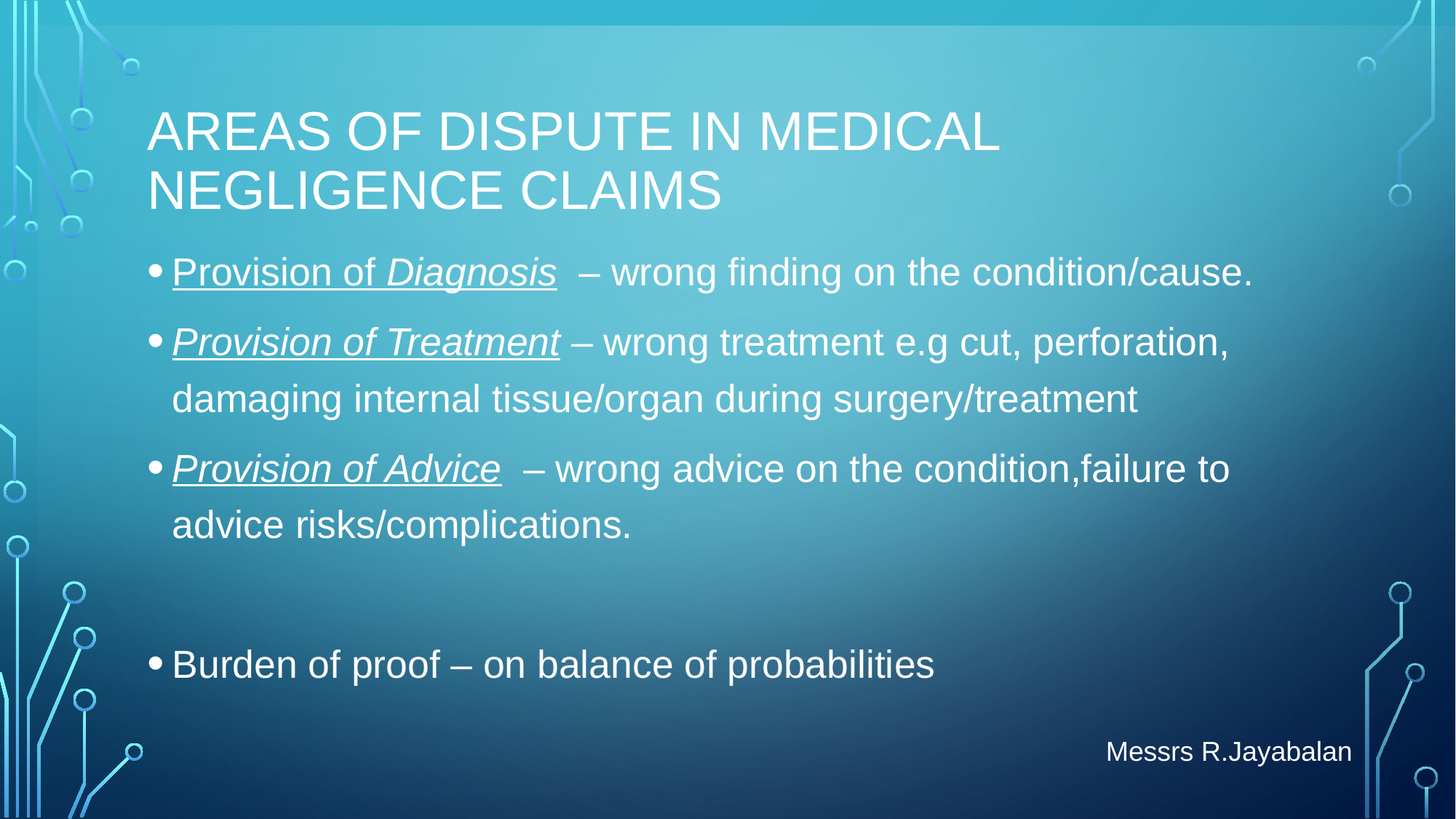

# Areas of dispute in medical negligence claims
Provision of Diagnosis  – wrong finding on the condition/cause.
Provision of Treatment – wrong treatment e.g cut, perforation, damaging internal tissue/organ during surgery/treatment
Provision of Advice  – wrong advice on the condition,failure to advice risks/complications.

Burden of proof – on balance of probabilities